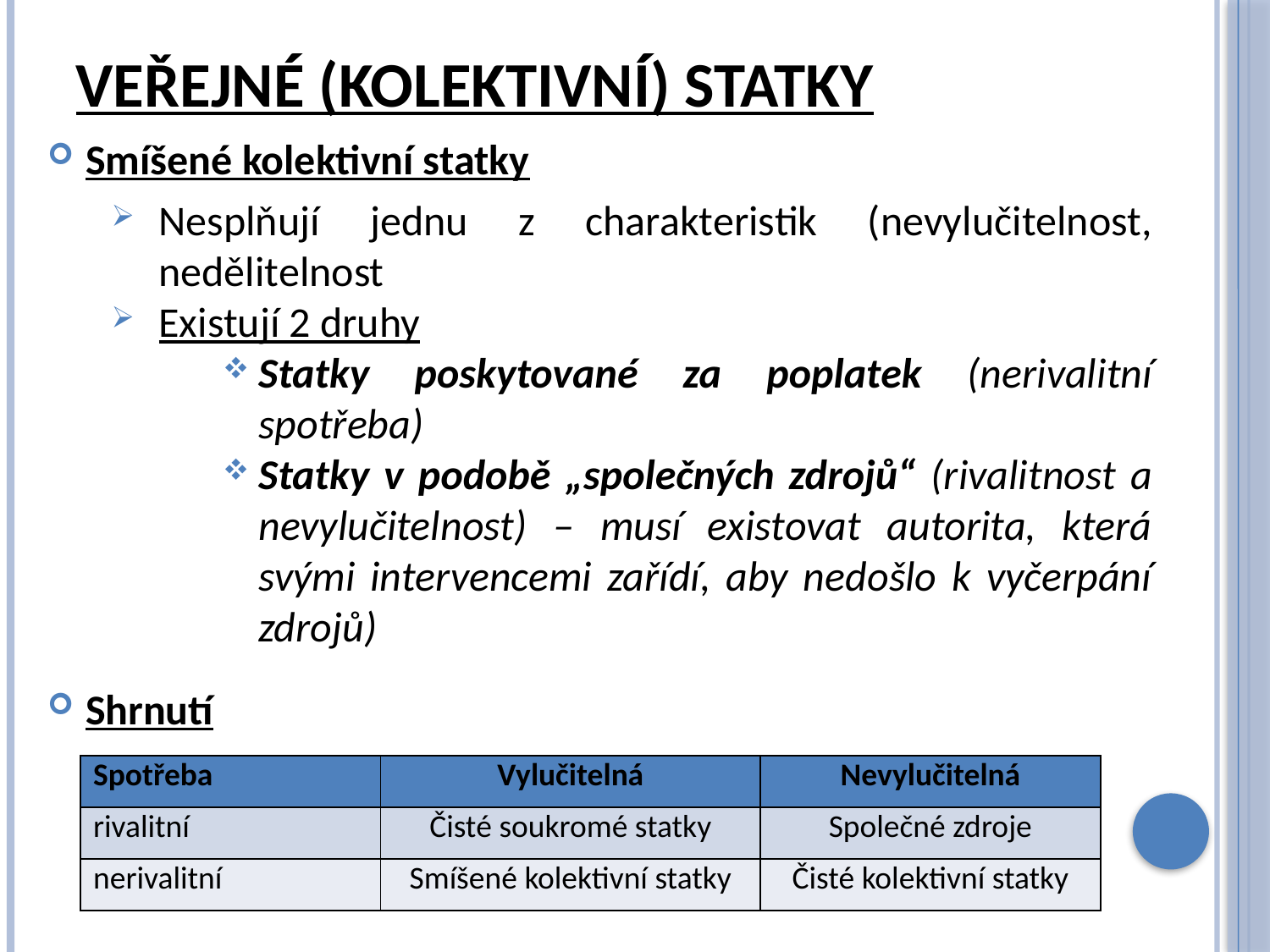

# Veřejné (kolektivní) statky
Smíšené kolektivní statky
Nesplňují jednu z charakteristik (nevylučitelnost, nedělitelnost
Existují 2 druhy
Statky poskytované za poplatek (nerivalitní spotřeba)
Statky v podobě „společných zdrojů“ (rivalitnost a nevylučitelnost) – musí existovat autorita, která svými intervencemi zařídí, aby nedošlo k vyčerpání zdrojů)
Shrnutí
| Spotřeba | Vylučitelná | Nevylučitelná |
| --- | --- | --- |
| rivalitní | Čisté soukromé statky | Společné zdroje |
| nerivalitní | Smíšené kolektivní statky | Čisté kolektivní statky |